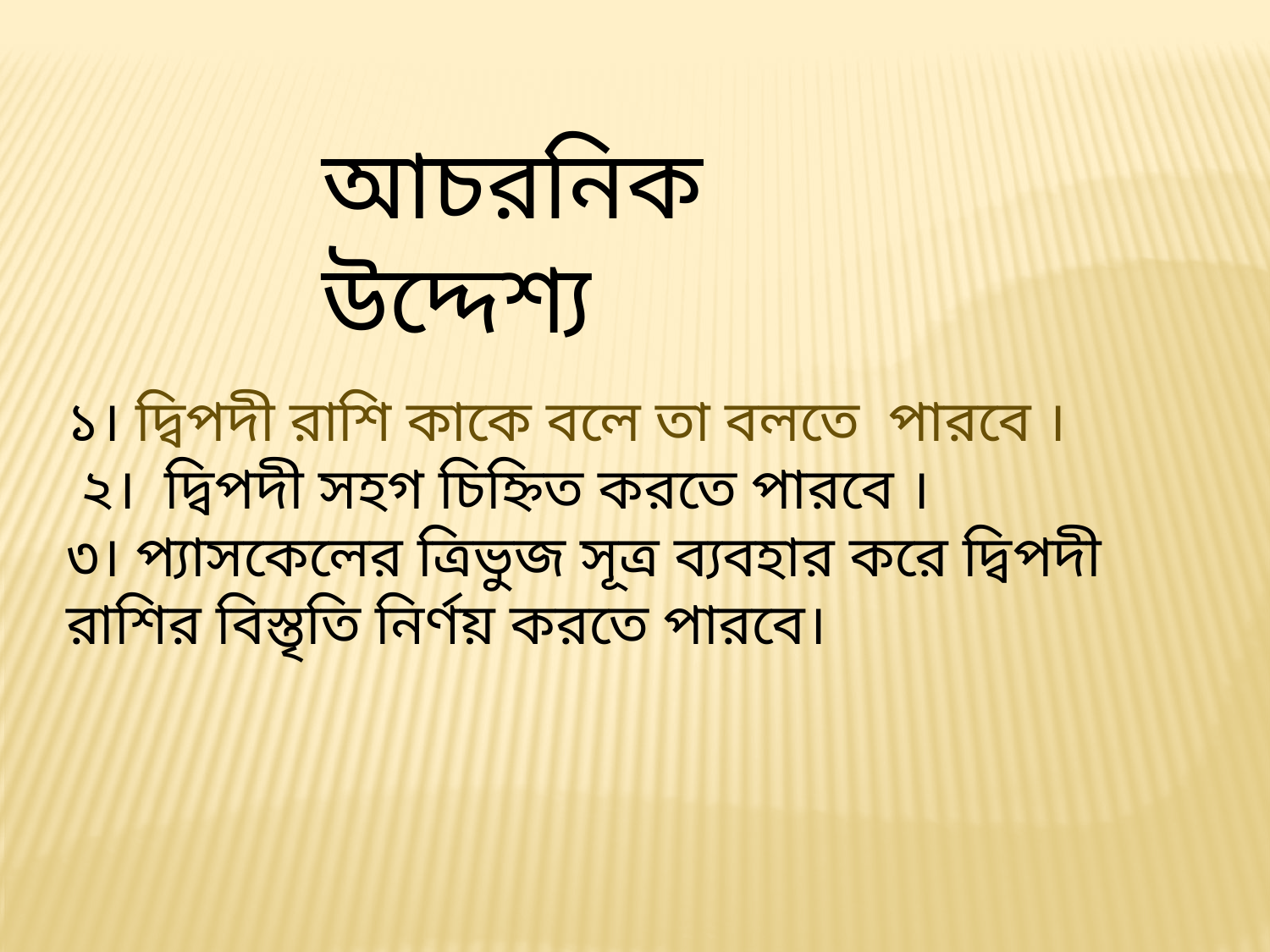

আচরনিক উদ্দেশ্য
১। দ্বিপদী রাশি কাকে বলে তা বলতে  পারবে ।
 ২।  দ্বিপদী সহগ চিহ্নিত করতে পারবে ।
৩। প্যাসকেলের ত্রিভুজ সূত্র ব্যবহার করে দ্বিপদী রাশির বিস্তৃতি নির্ণয় করতে পারবে।